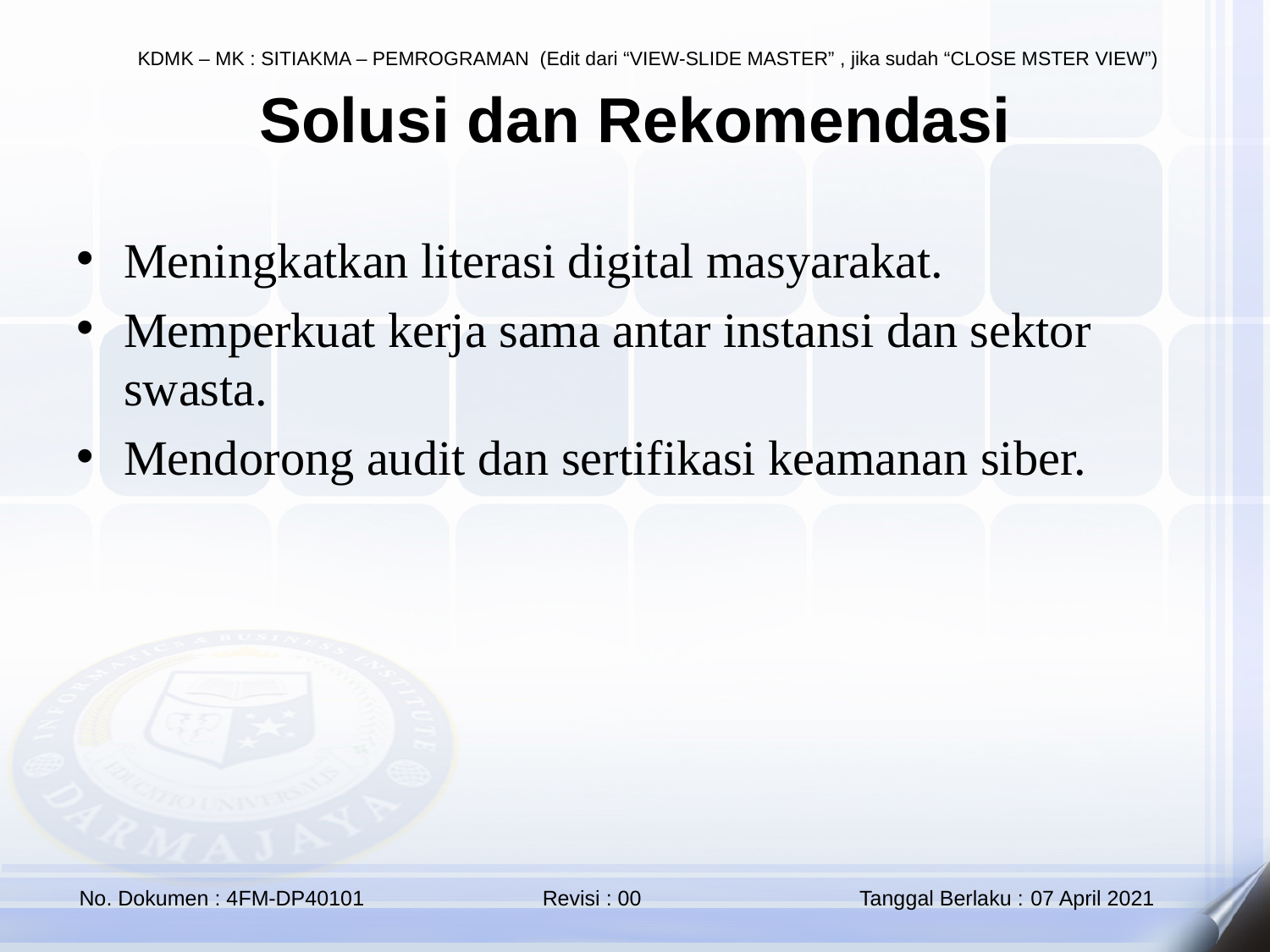

# Solusi dan Rekomendasi
Meningkatkan literasi digital masyarakat.
Memperkuat kerja sama antar instansi dan sektor swasta.
Mendorong audit dan sertifikasi keamanan siber.